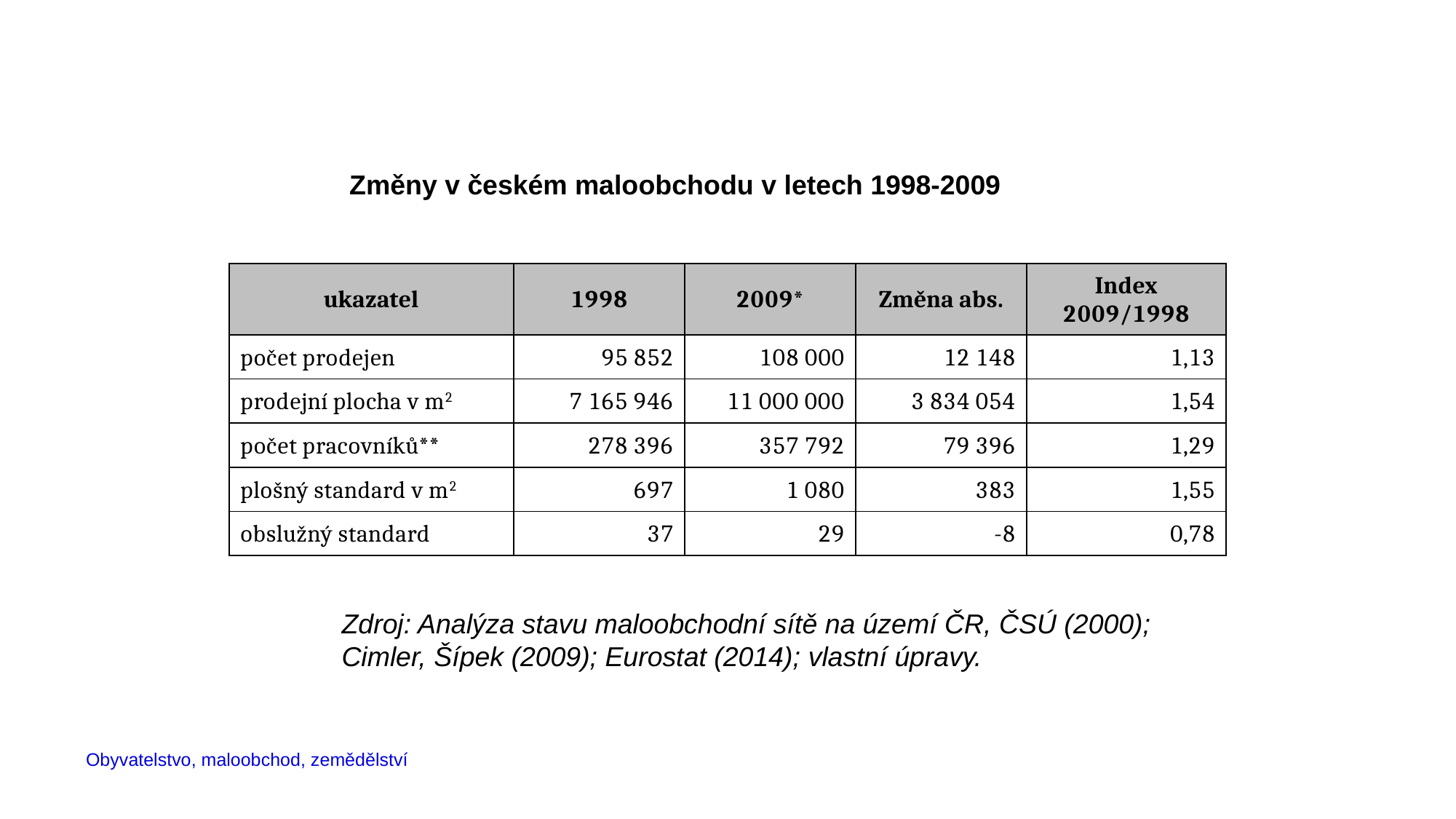

Změny v českém maloobchodu v letech 1998-2009
| ukazatel | 1998 | 2009\* | Změna abs. | Index 2009/1998 |
| --- | --- | --- | --- | --- |
| počet prodejen | 95 852 | 108 000 | 12 148 | 1,13 |
| prodejní plocha v m2 | 7 165 946 | 11 000 000 | 3 834 054 | 1,54 |
| počet pracovníků\*\* | 278 396 | 357 792 | 79 396 | 1,29 |
| plošný standard v m2 | 697 | 1 080 | 383 | 1,55 |
| obslužný standard | 37 | 29 | -8 | 0,78 |
Zdroj: Analýza stavu maloobchodní sítě na území ČR, ČSÚ (2000);
Cimler, Šípek (2009); Eurostat (2014); vlastní úpravy.
Obyvatelstvo, maloobchod, zemědělství